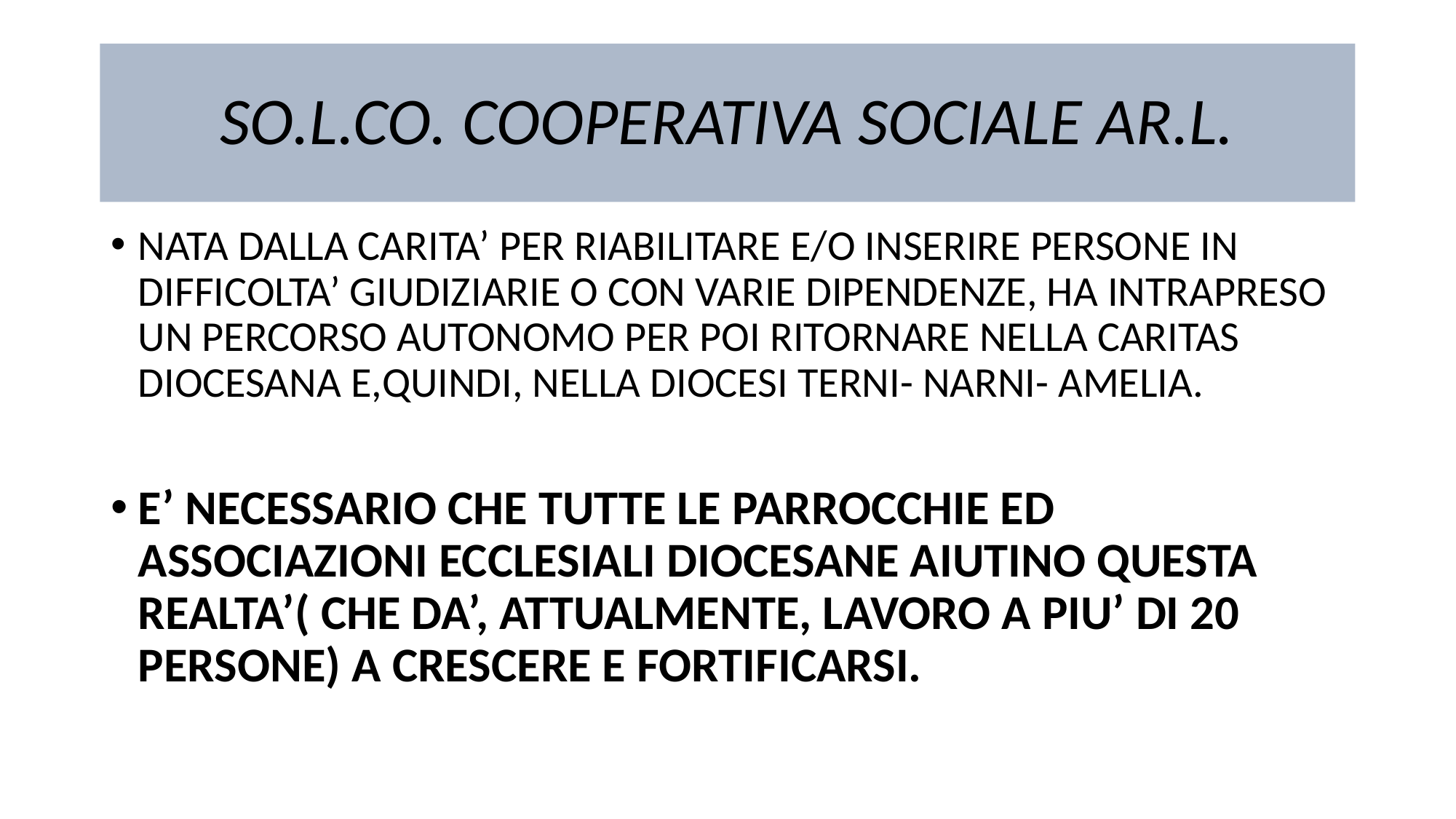

# SO.L.CO. COOPERATIVA SOCIALE AR.L.
NATA DALLA CARITA’ PER RIABILITARE E/O INSERIRE PERSONE IN DIFFICOLTA’ GIUDIZIARIE O CON VARIE DIPENDENZE, HA INTRAPRESO UN PERCORSO AUTONOMO PER POI RITORNARE NELLA CARITAS DIOCESANA E,QUINDI, NELLA DIOCESI TERNI- NARNI- AMELIA.

E’ NECESSARIO CHE TUTTE LE PARROCCHIE ED ASSOCIAZIONI ECCLESIALI DIOCESANE AIUTINO QUESTA REALTA’( CHE DA’, ATTUALMENTE, LAVORO A PIU’ DI 20 PERSONE) A CRESCERE E FORTIFICARSI.